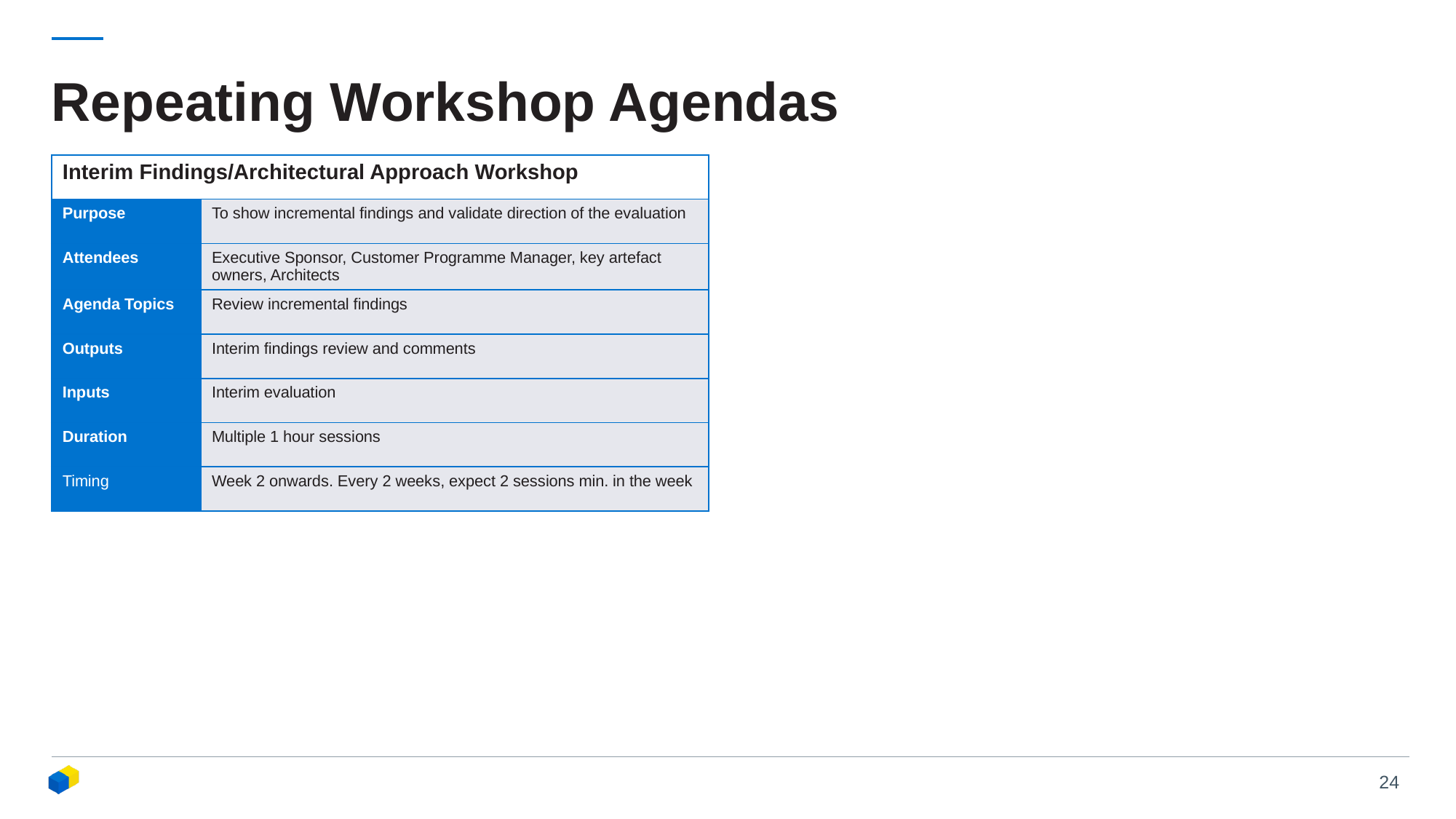

# Repeating Workshop Agendas
| Interim Findings/Architectural Approach Workshop |  |
| --- | --- |
| Purpose | To show incremental findings and validate direction of the evaluation |
| Attendees | Executive Sponsor, Customer Programme Manager, key artefact owners, Architects |
| Agenda Topics | Review incremental findings |
| Outputs | Interim findings review and comments |
| Inputs | Interim evaluation |
| Duration | Multiple 1 hour sessions |
| Timing | Week 2 onwards. Every 2 weeks, expect 2 sessions min. in the week |